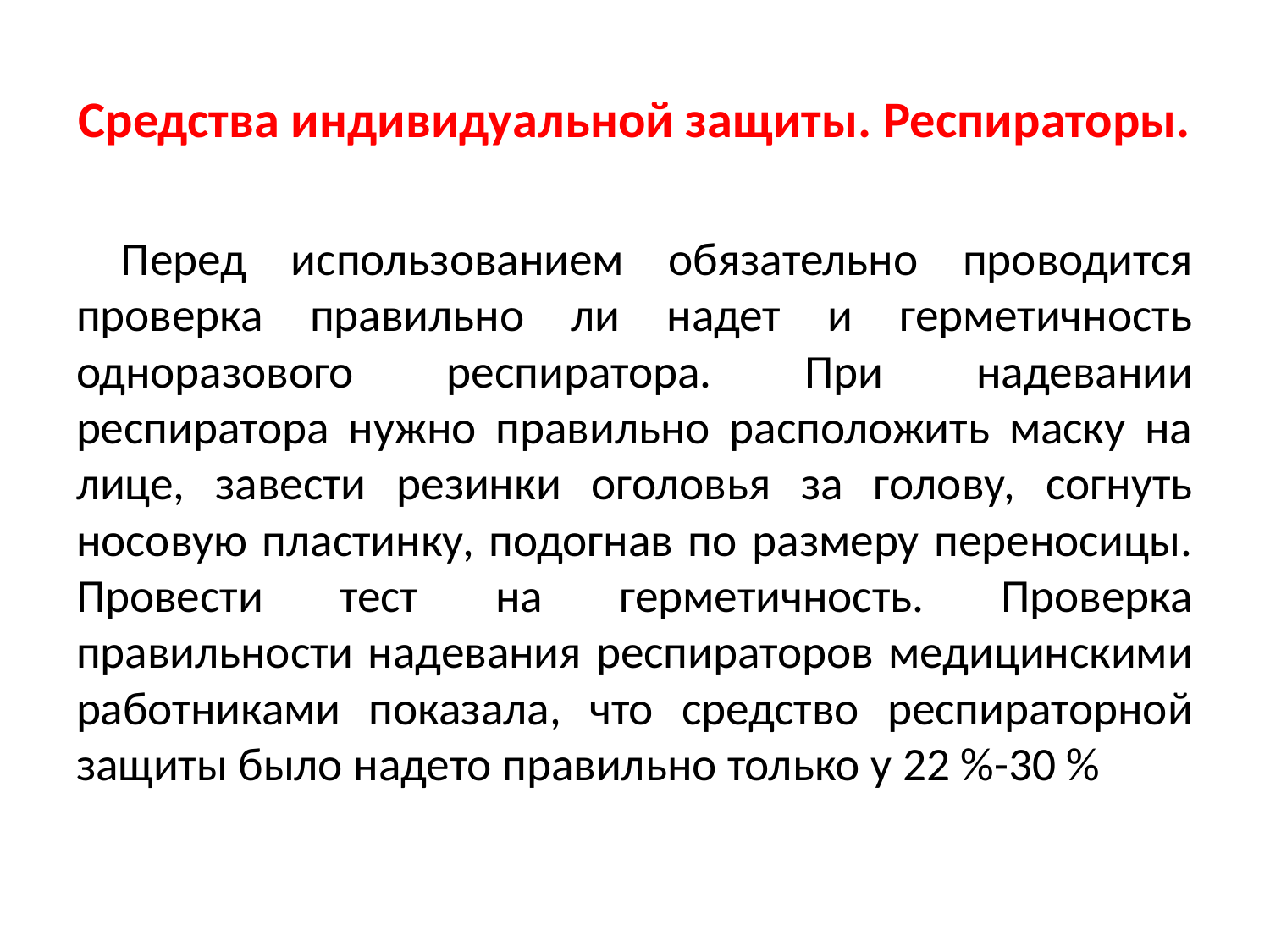

# Средства индивидуальной защиты. Респираторы.
 Перед использованием обязательно проводится проверка правильно ли надет и герметичность одноразового респиратора. При надевании респиратора нужно правильно расположить маску на лице, завести резинки оголовья за голову, согнуть носовую пластинку, подогнав по размеру переносицы. Провести тест на герметичность. Проверка правильности надевания респираторов медицинскими работниками показала, что средство респираторной защиты было надето правильно только у 22 %-30 %